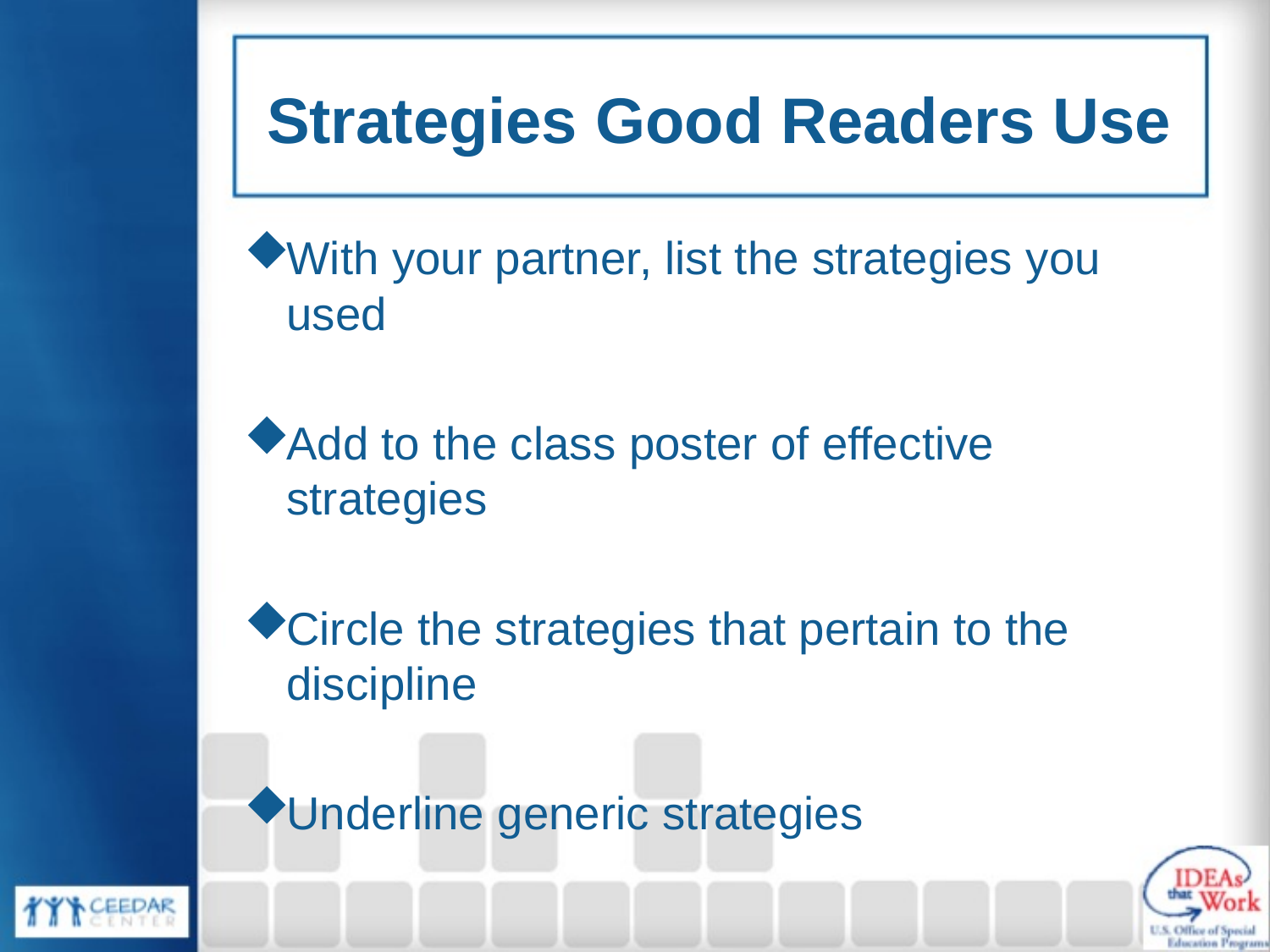

# Strategies Good Readers Use
With your partner, list the strategies you used

Add to the class poster of effective strategies

Circle the strategies that pertain to the discipline

Underline generic strategies